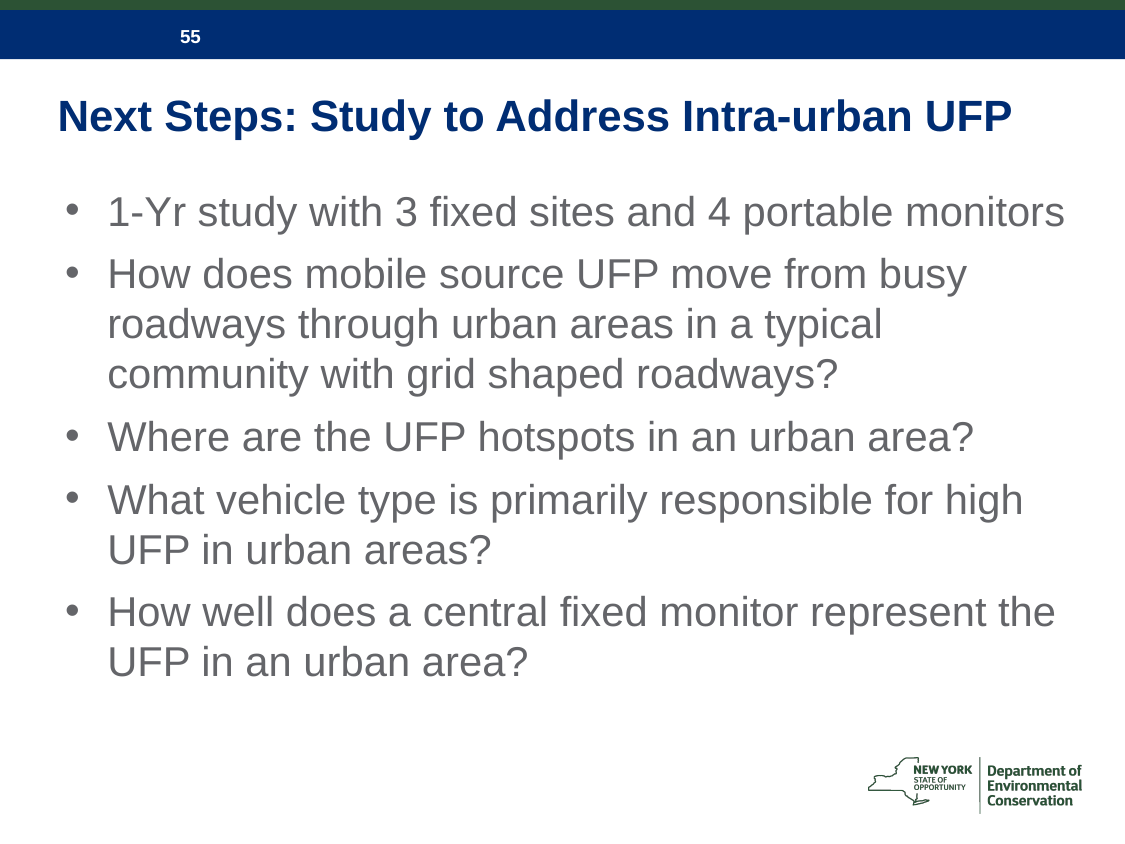

# Next Steps: Study to Address Intra-urban UFP
1-Yr study with 3 fixed sites and 4 portable monitors
How does mobile source UFP move from busy roadways through urban areas in a typical community with grid shaped roadways?
Where are the UFP hotspots in an urban area?
What vehicle type is primarily responsible for high UFP in urban areas?
How well does a central fixed monitor represent the UFP in an urban area?